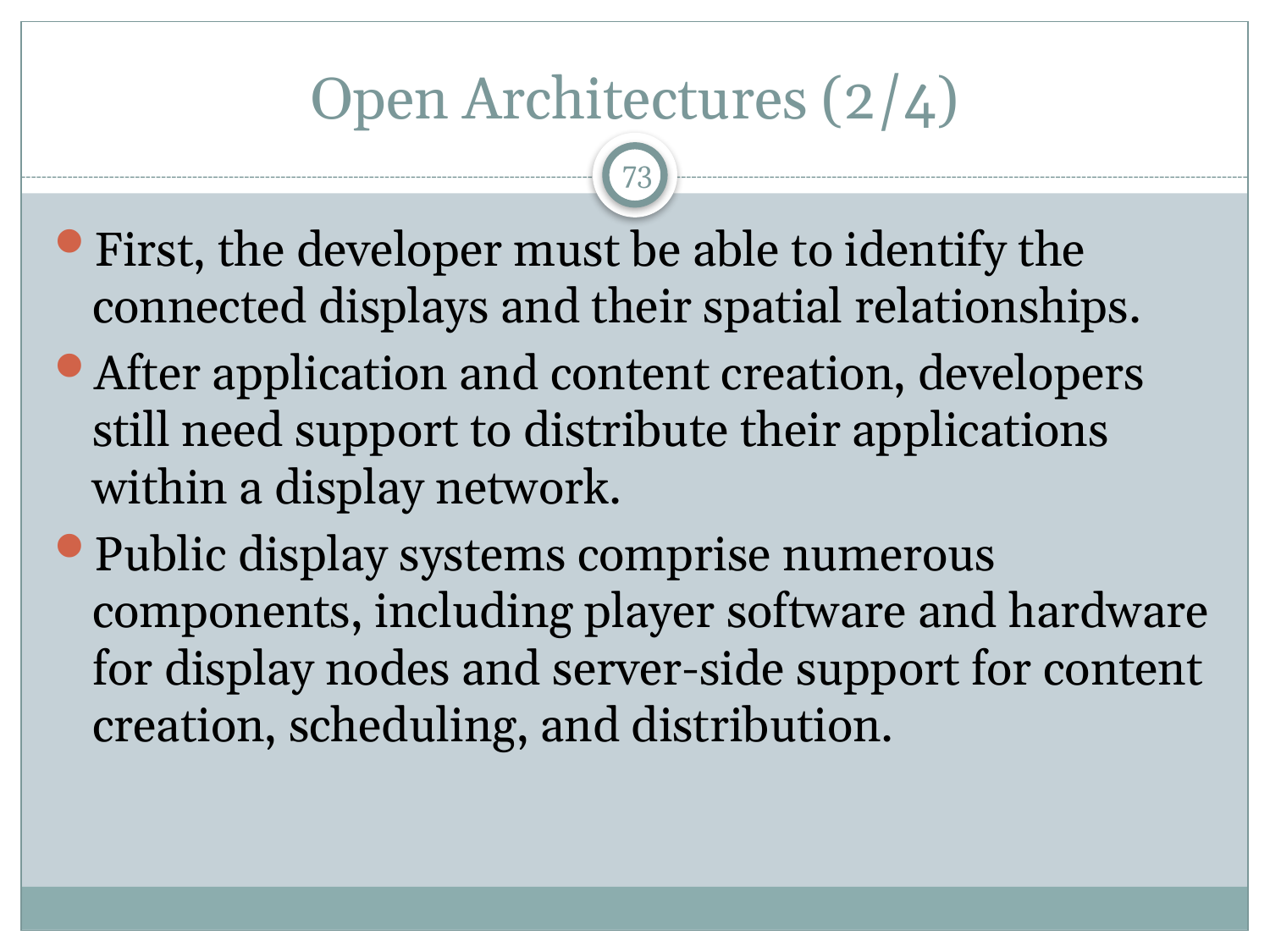

# Open Architectures (2/4)
73
First, the developer must be able to identify the connected displays and their spatial relationships.
After application and content creation, developers still need support to distribute their applications within a display network.
Public display systems comprise numerous components, including player software and hardware for display nodes and server-side support for content creation, scheduling, and distribution.